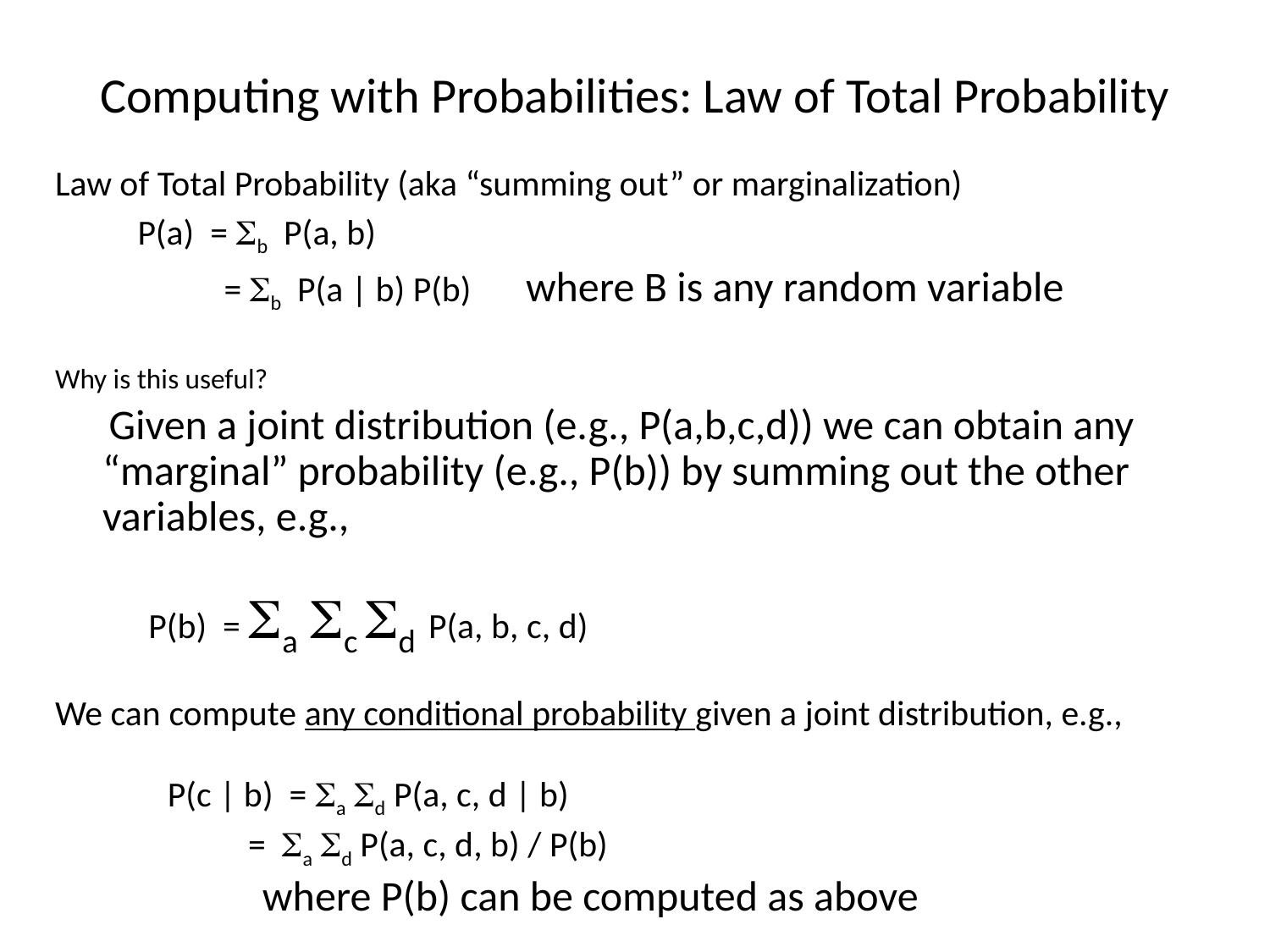

# Computing with Probabilities: Law of Total Probability
Law of Total Probability (aka “summing out” or marginalization)
             P(a)  = Σb  P(a, b)
                     = Σb  P(a | b) P(b)        where B is any random variable

Why is this useful?
	 Given a joint distribution (e.g., P(a,b,c,d)) we can obtain any “marginal” probability (e.g., P(b)) by summing out the other variables, e.g.,

                 P(b)  = Σa Σc Σd P(a, b, c, d)

We can compute any conditional probability given a joint distribution, e.g.,

              P(c | b)  = Σa Σd P(a, c, d | b)
                        =  Σa Σd P(a, c, d, b) / P(b)
                          where P(b) can be computed as above